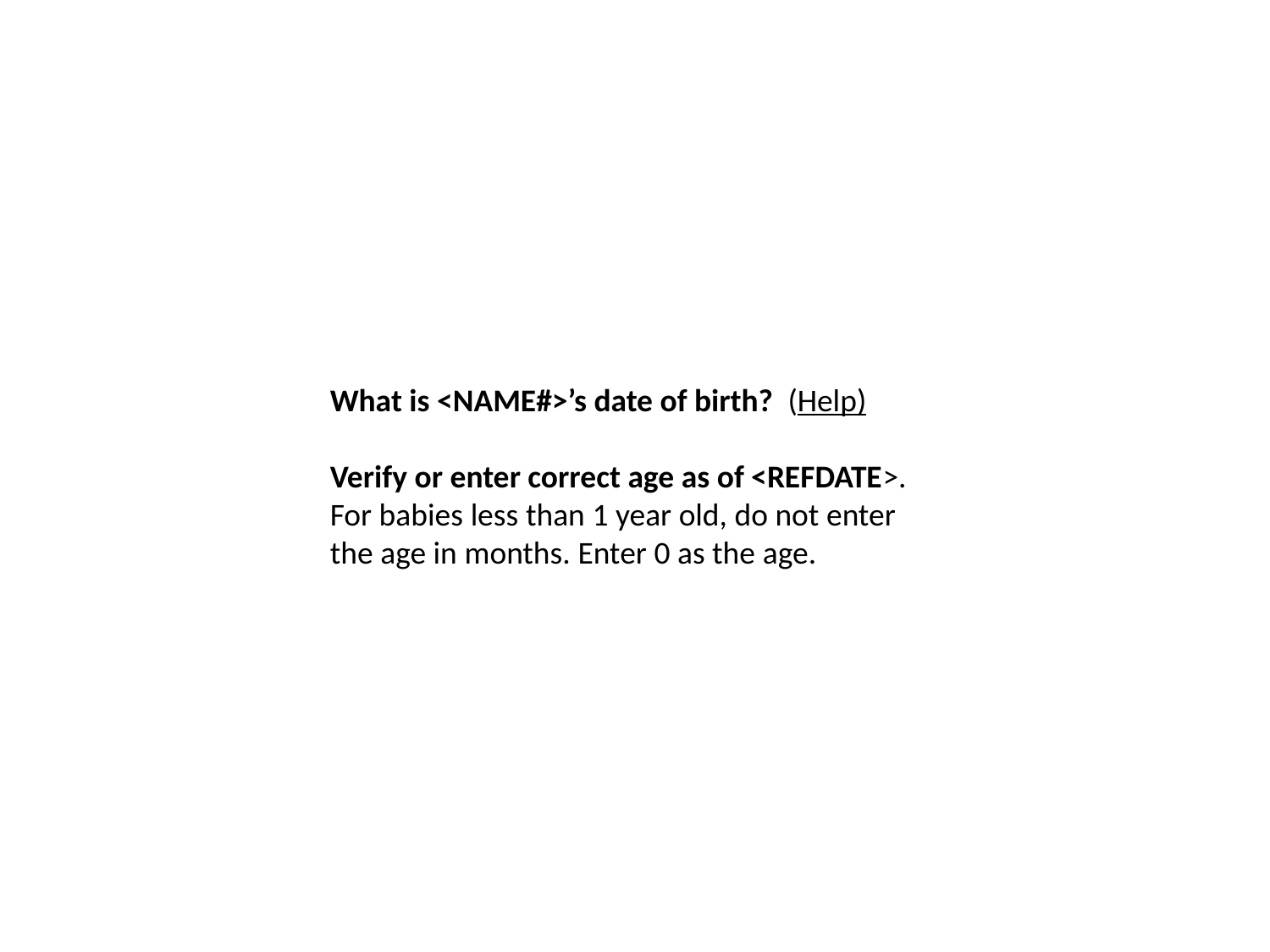

What is <NAME#>’s date of birth?  (Help)

Verify or enter correct age as of <REFDATE>.   For babies less than 1 year old, do not enter the age in months. Enter 0 as the age.